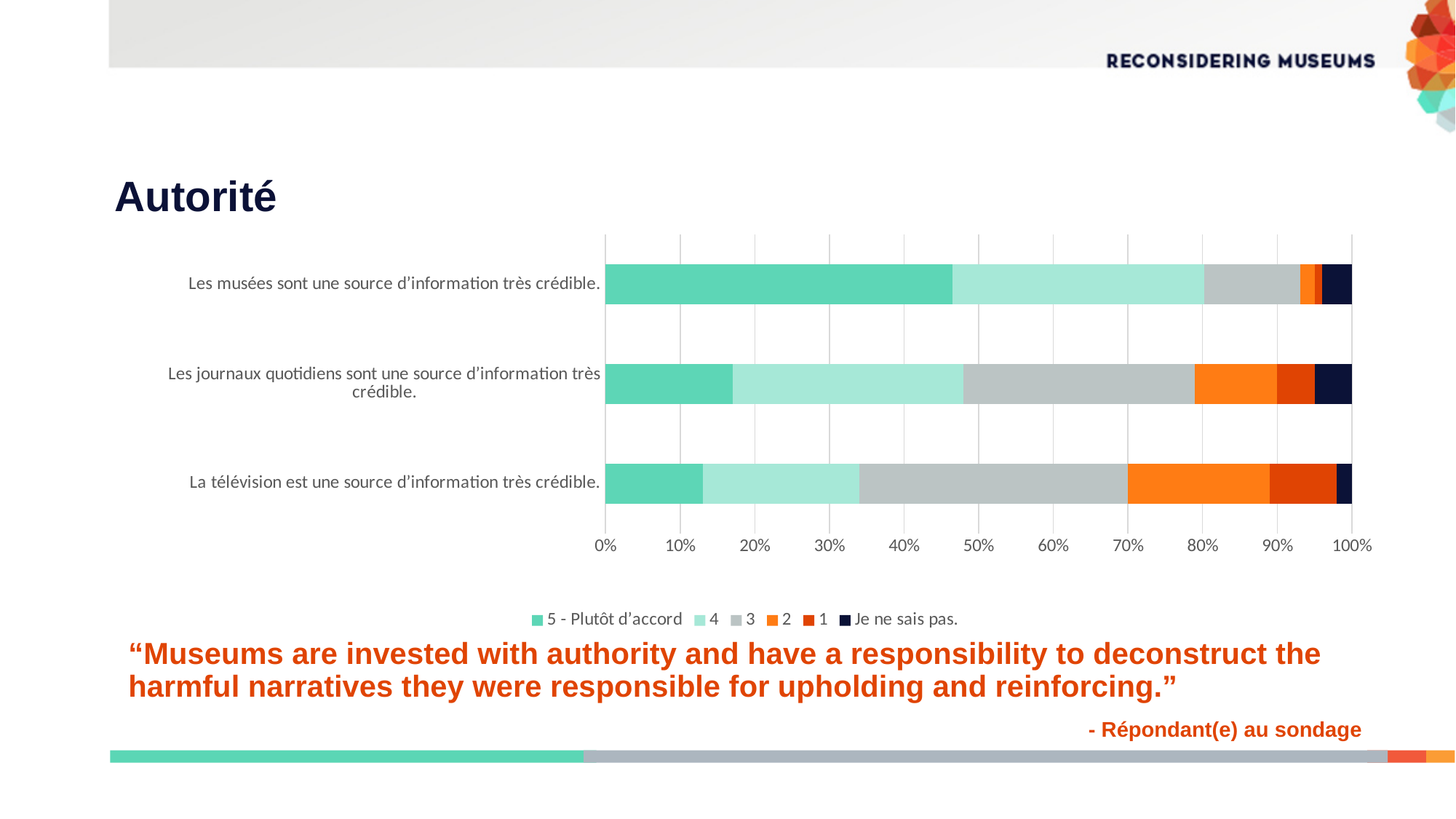

# Autorité

### Chart

| Category | 5 - Plutôt d’accord | 4 | 3 | 2 | 1 | Je ne sais pas. |
|---|---|---|---|---|---|---|
| La télévision est une source d’information très crédible. | 13.0 | 21.0 | 36.0 | 19.0 | 9.0 | 2.0 |
| Les journaux quotidiens sont une source d’information très crédible. | 17.0 | 31.0 | 31.0 | 11.0 | 5.0 | 5.0 |
| Les musées sont une source d’information très crédible. | 47.0 | 34.0 | 13.0 | 2.0 | 1.0 | 4.0 |
“Museums are invested with authority and have a responsibility to deconstruct the harmful narratives they were responsible for upholding and reinforcing.”
- Répondant(e) au sondage